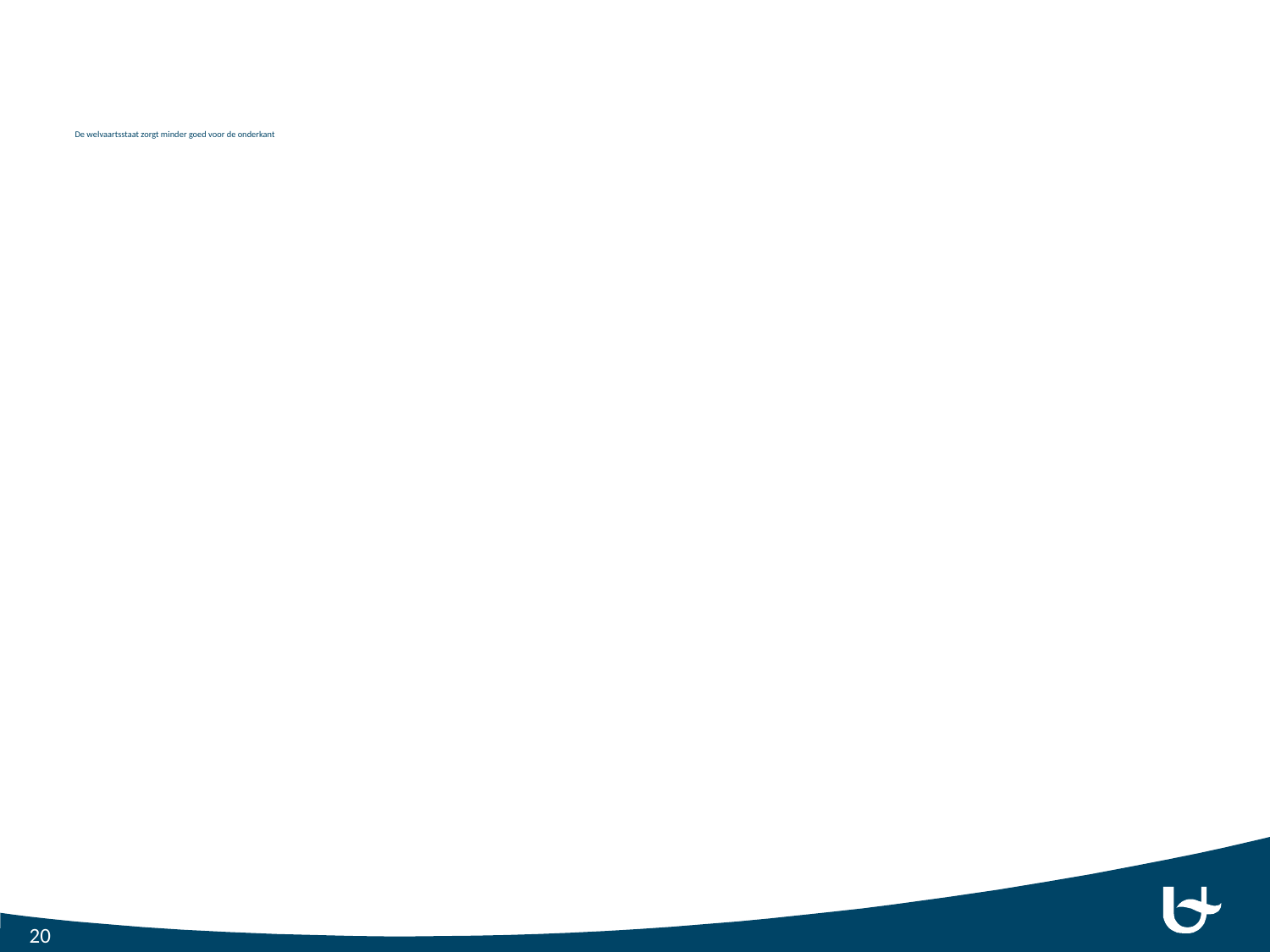

# De welvaartsstaat zorgt minder goed voor de onderkant

20